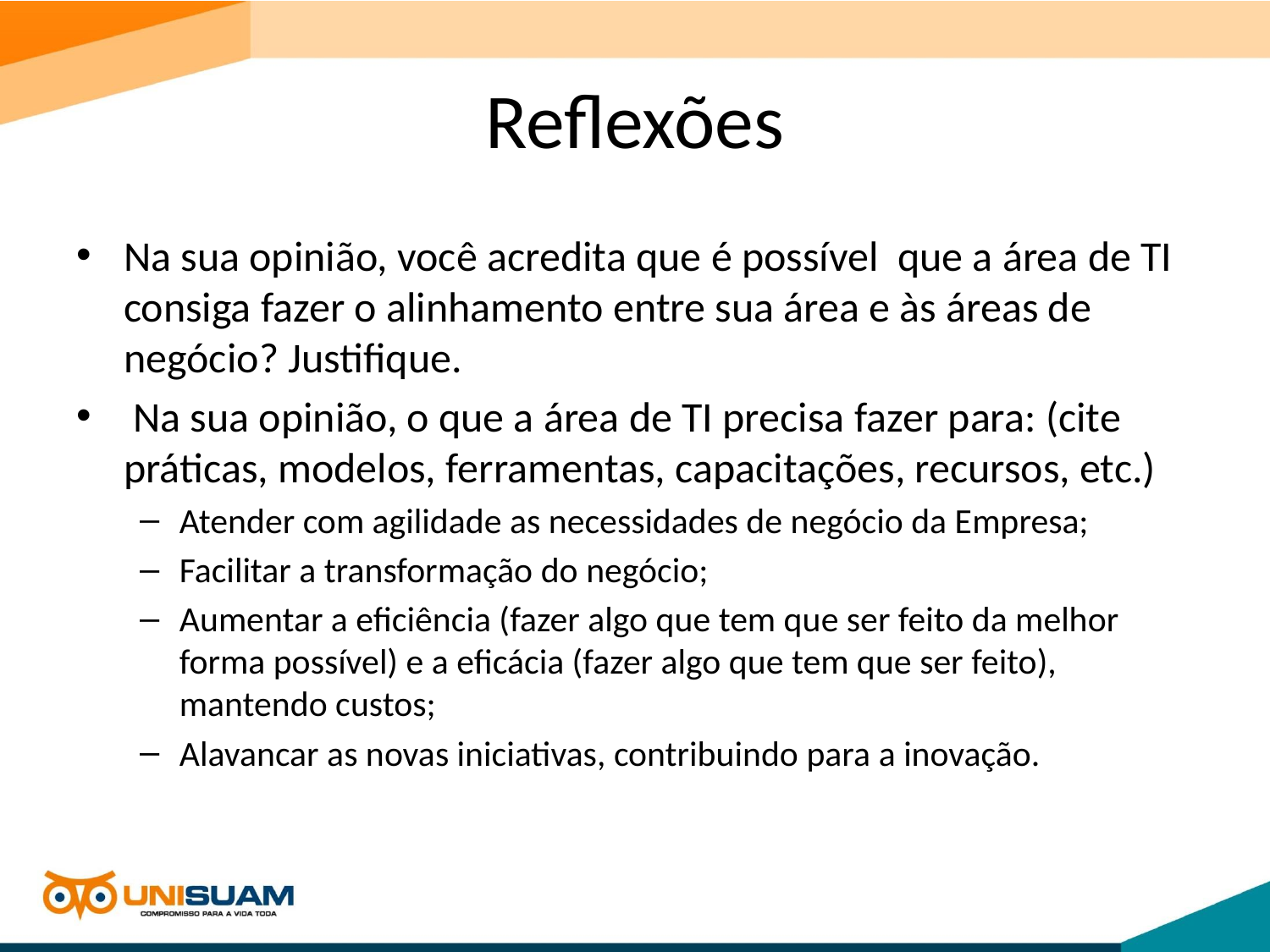

# Reflexões
Na sua opinião, você acredita que é possível  que a área de TI consiga fazer o alinhamento entre sua área e às áreas de negócio? Justifique.
 Na sua opinião, o que a área de TI precisa fazer para: (cite práticas, modelos, ferramentas, capacitações, recursos, etc.)
Atender com agilidade as necessidades de negócio da Empresa;
Facilitar a transformação do negócio;
Aumentar a eficiência (fazer algo que tem que ser feito da melhor forma possível) e a eficácia (fazer algo que tem que ser feito), mantendo custos;
Alavancar as novas iniciativas, contribuindo para a inovação.